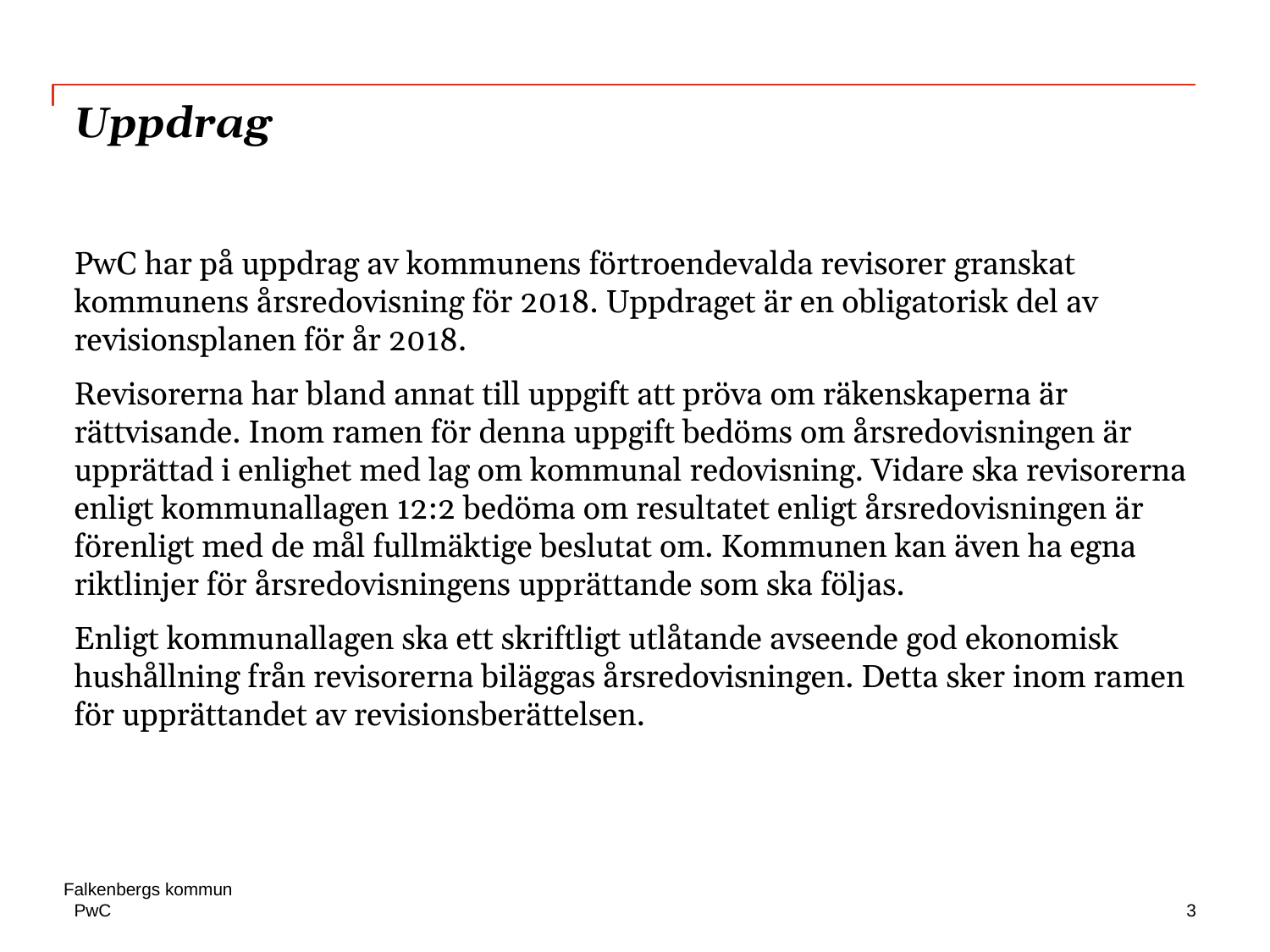

# Uppdrag
PwC har på uppdrag av kommunens förtroendevalda revisorer granskat kommunens årsredovisning för 2018. Uppdraget är en obligatorisk del av revisionsplanen för år 2018.
Revisorerna har bland annat till uppgift att pröva om räkenskaperna är rättvisande. Inom ramen för denna uppgift bedöms om årsredovisningen är upprättad i enlighet med lag om kommunal redovisning. Vidare ska revisorerna enligt kommunallagen 12:2 bedöma om resultatet enligt årsredovisningen är förenligt med de mål fullmäktige beslutat om. Kommunen kan även ha egna riktlinjer för årsredovisningens upprättande som ska följas.
Enligt kommunallagen ska ett skriftligt utlåtande avseende god ekonomisk hushållning från revisorerna biläggas årsredovisningen. Detta sker inom ramen för upprättandet av revisionsberättelsen.

Falkenbergs kommun
3